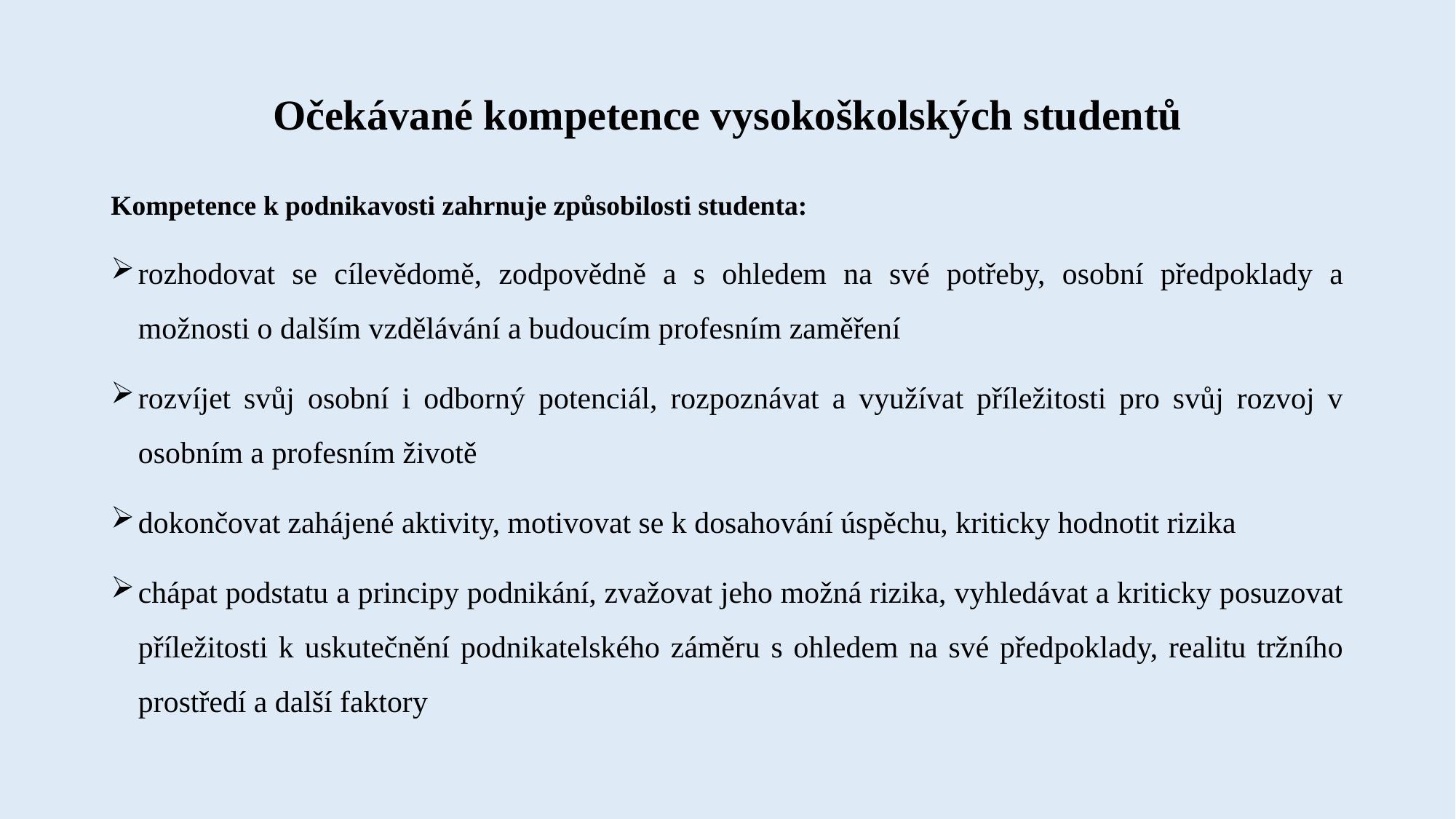

# Očekávané kompetence vysokoškolských studentů
Kompetence k podnikavosti zahrnuje způsobilosti studenta:
rozhodovat se cílevědomě, zodpovědně a s ohledem na své potřeby, osobní předpoklady a možnosti o dalším vzdělávání a budoucím profesním zaměření
rozvíjet svůj osobní i odborný potenciál, rozpoznávat a využívat příležitosti pro svůj rozvoj v osobním a profesním životě
dokončovat zahájené aktivity, motivovat se k dosahování úspěchu, kriticky hodnotit rizika
chápat podstatu a principy podnikání, zvažovat jeho možná rizika, vyhledávat a kriticky posuzovat příležitosti k uskutečnění podnikatelského záměru s ohledem na své předpoklady, realitu tržního prostředí a další faktory